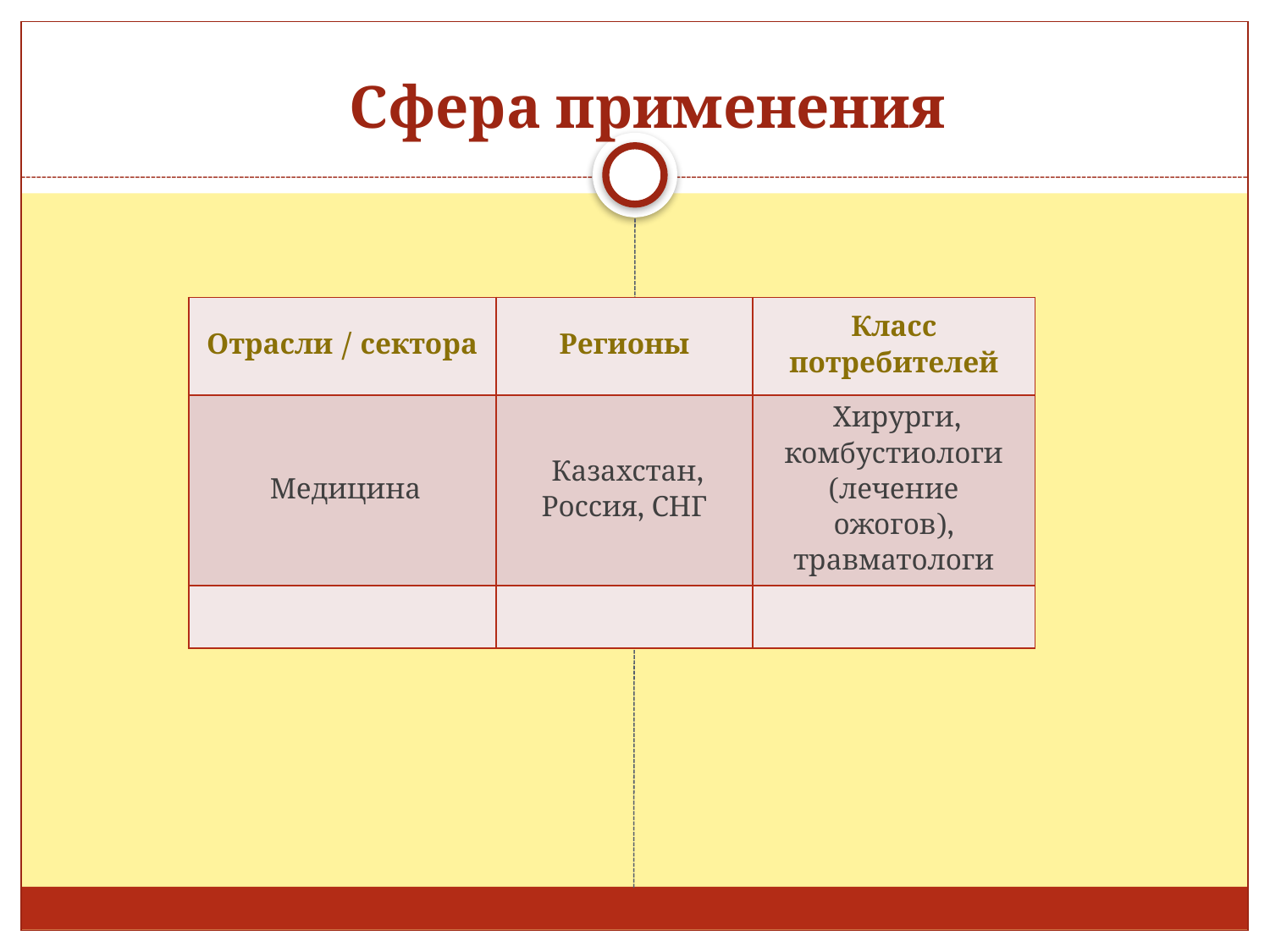

# Сфера применения
| Отрасли / сектора | Регионы | Класс потребителей |
| --- | --- | --- |
| Медицина | Казахстан, Россия, СНГ | Хирурги, комбустиологи (лечение ожогов), травматологи |
|  |  |  |